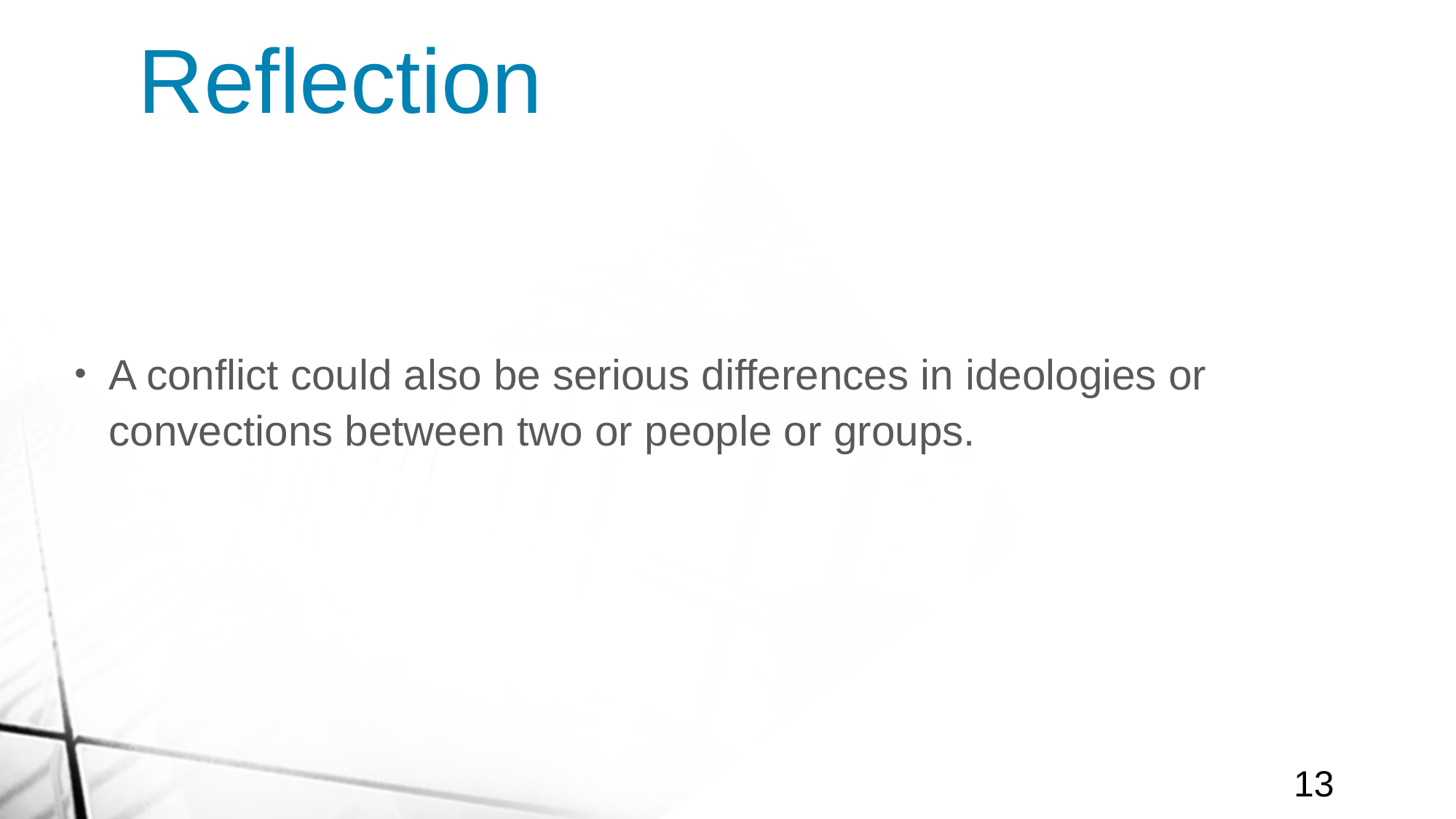

# Reflection
A conflict could also be serious differences in ideologies or convections between two or people or groups.

13